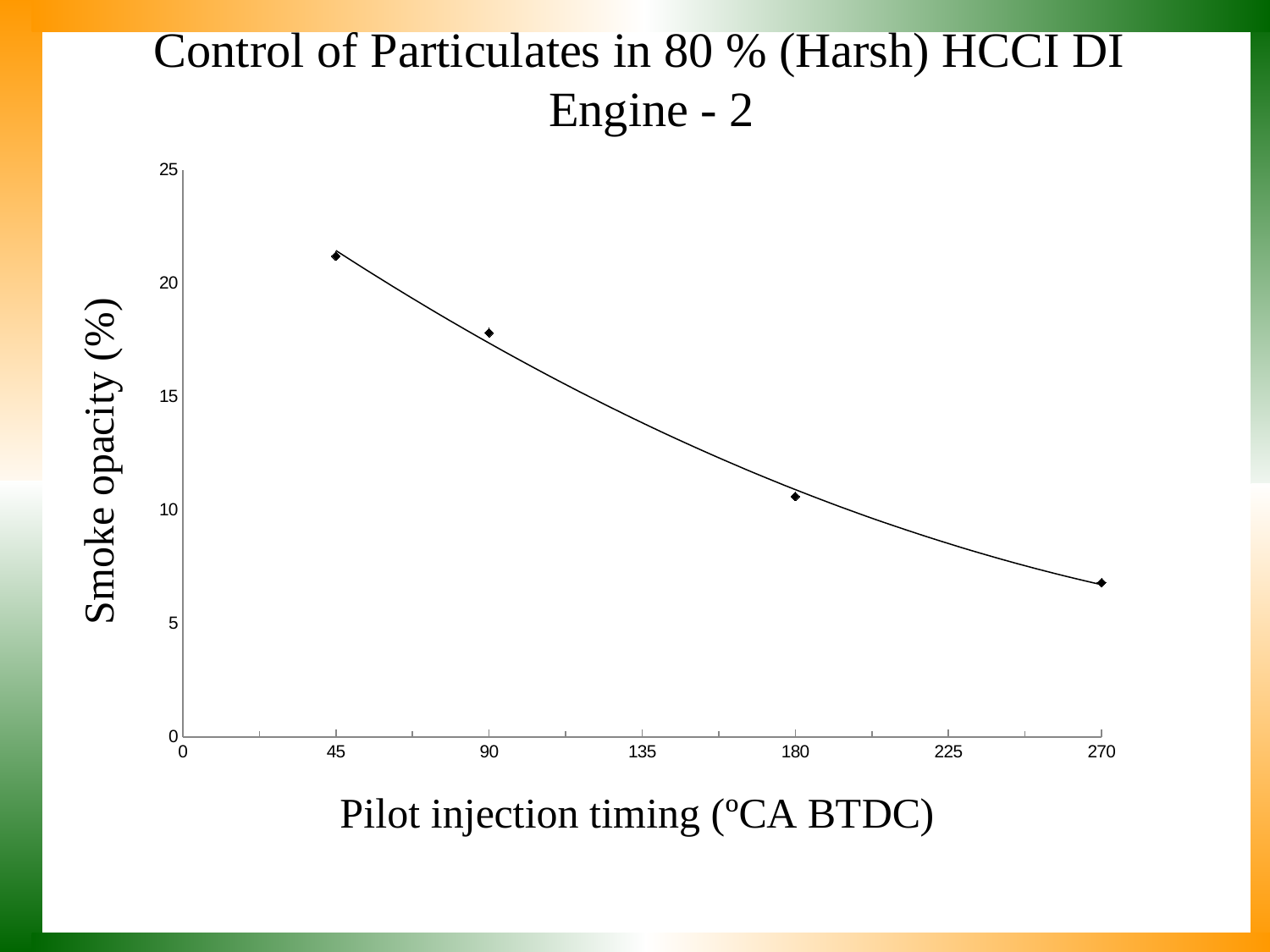

# Control of Particulates in 80 % (Harsh) HCCI DI Engine - 2

### Chart

| Category |  |
|---|---|